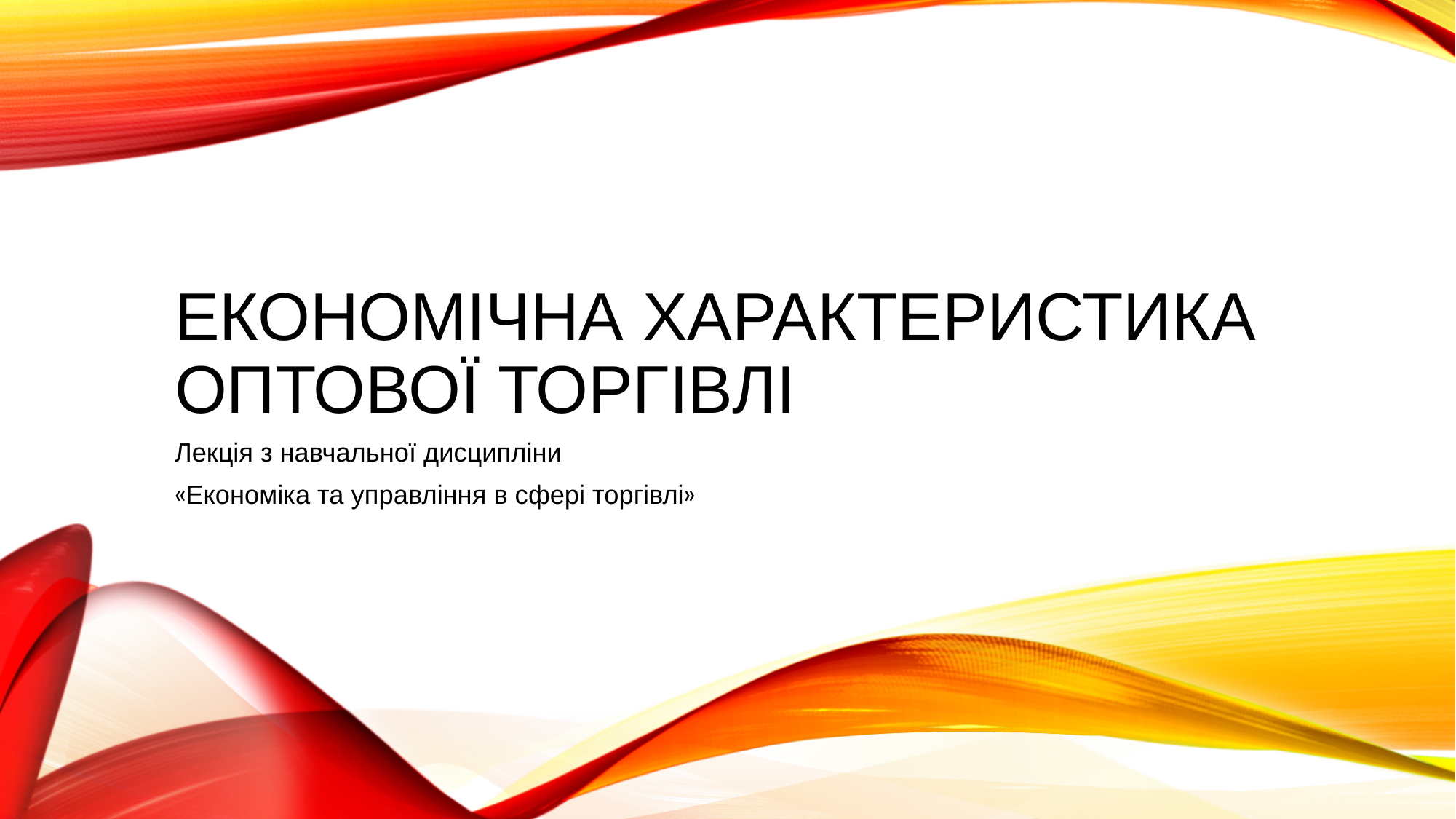

# ЕКОНОМІЧНА ХАРАКТЕРИСТИКА ОПТОВОЇ ТОРГІВЛІ
Лекція з навчальної дисципліни
«Економіка та управління в сфері торгівлі»